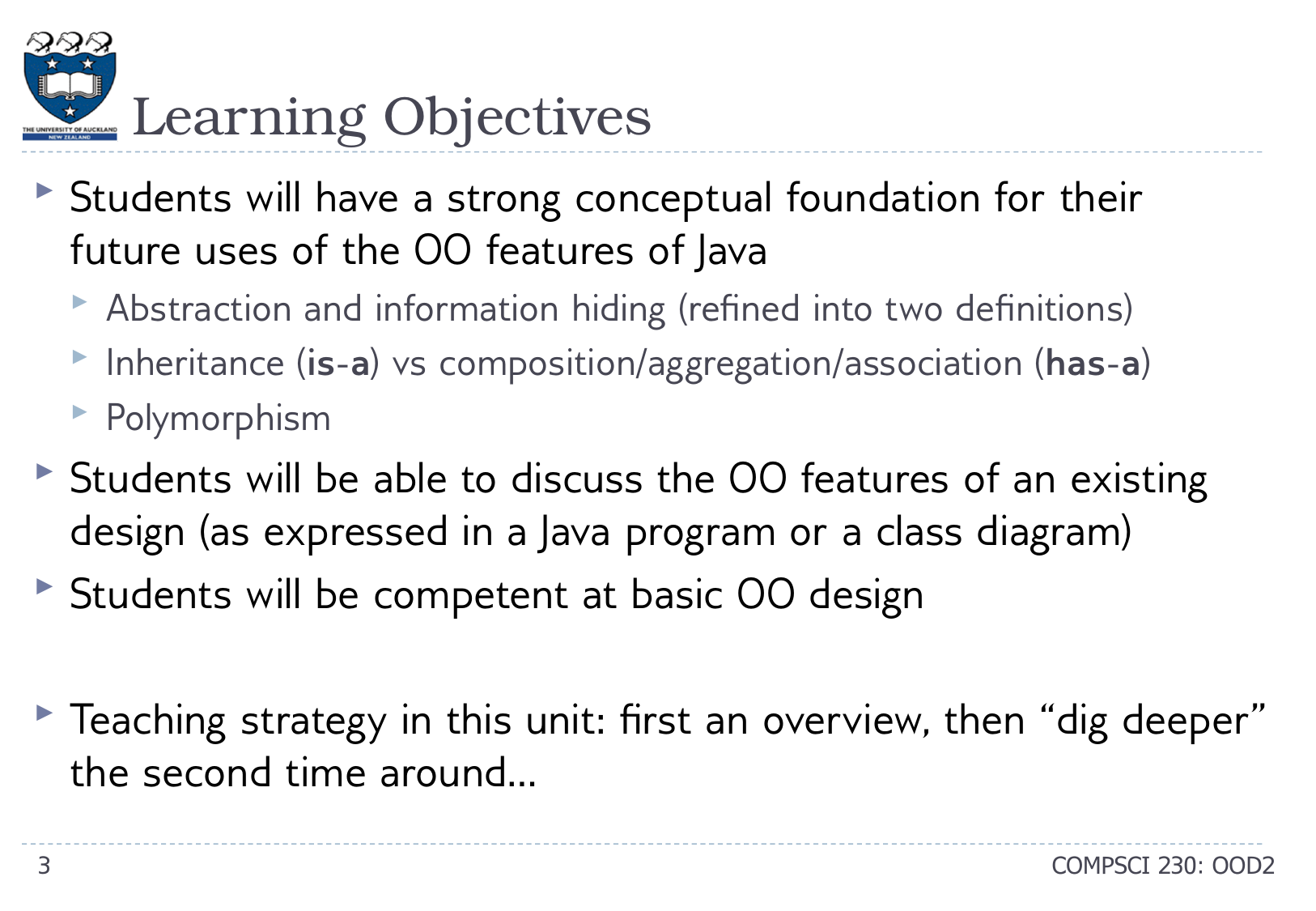

# Learning Objectives
Students will have a strong conceptual foundation for their future uses of the OO features of Java
Abstraction and information hiding (refined into two definitions)
Inheritance (is-a) vs composition/aggregation/association (has-a)
Polymorphism
Students will be able to discuss the OO features of an existing design (as expressed in a Java program or a class diagram)
Students will be competent at basic OO design

Teaching strategy in this unit: first an overview, then “dig deeper” the second time around…
3
COMPSCI 230: OOD2